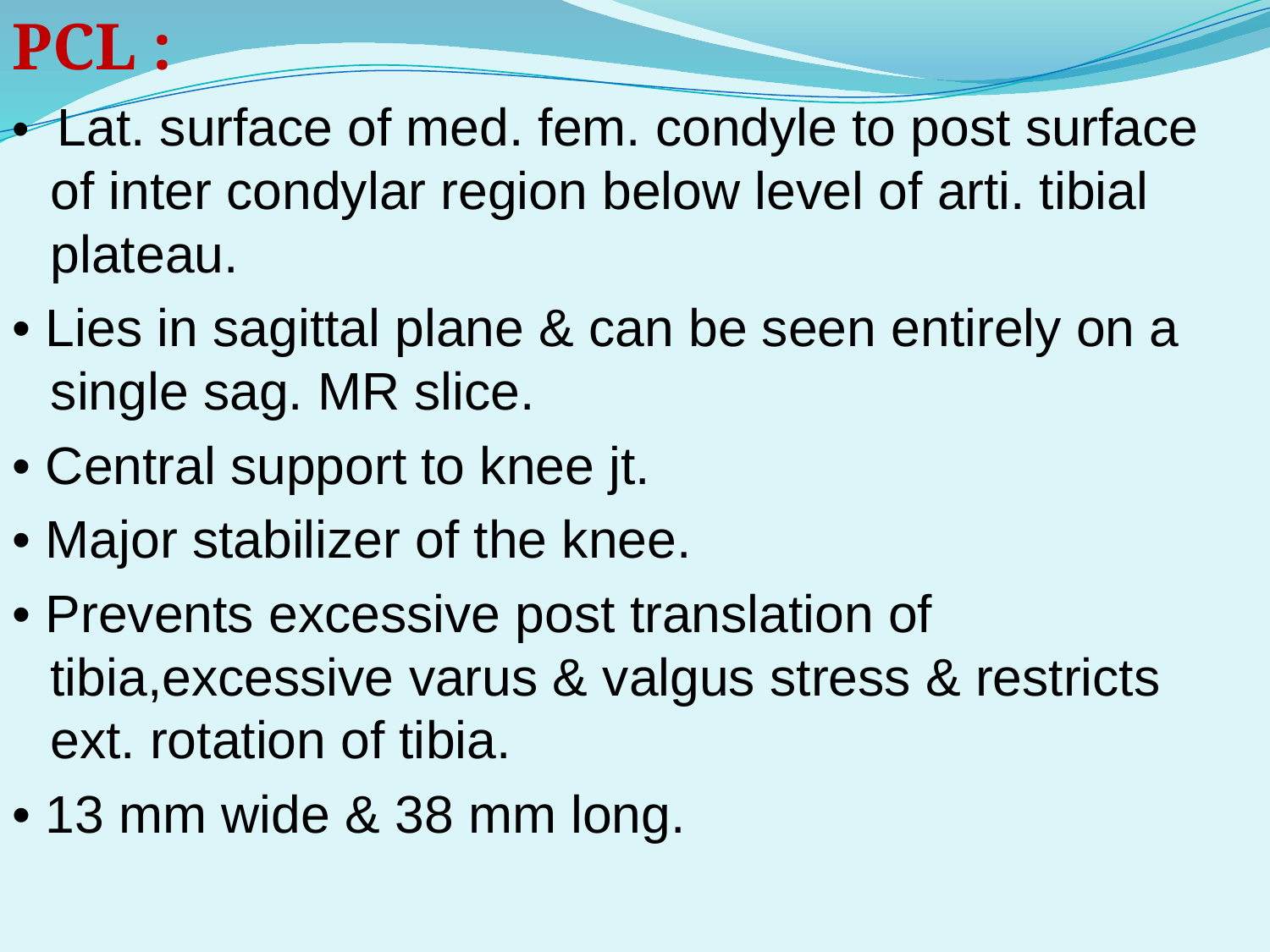

PCL :
•  Lat. surface of med. fem. condyle to post surface of inter condylar region below level of arti. tibial plateau.
• Lies in sagittal plane & can be seen entirely on a single sag. MR slice.
• Central support to knee jt.
• Major stabilizer of the knee.
• Prevents excessive post translation of tibia,excessive varus & valgus stress & restricts ext. rotation of tibia.
• 13 mm wide & 38 mm long.

#